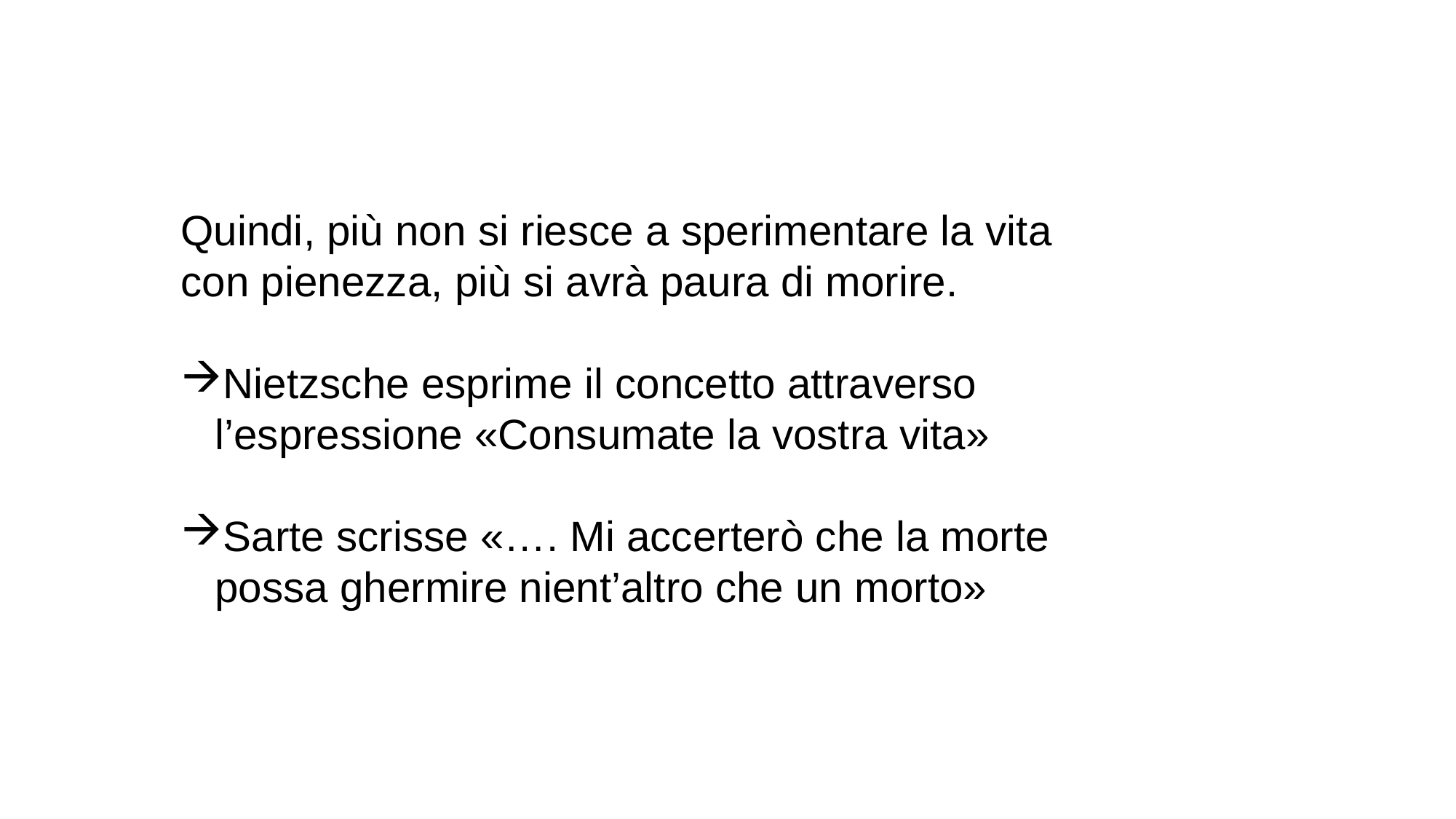

Quindi, più non si riesce a sperimentare la vita con pienezza, più si avrà paura di morire.

Nietzsche esprime il concetto attraverso l’espressione «Consumate la vostra vita»

Sarte scrisse «…. Mi accerterò che la morte possa ghermire nient’altro che un morto»